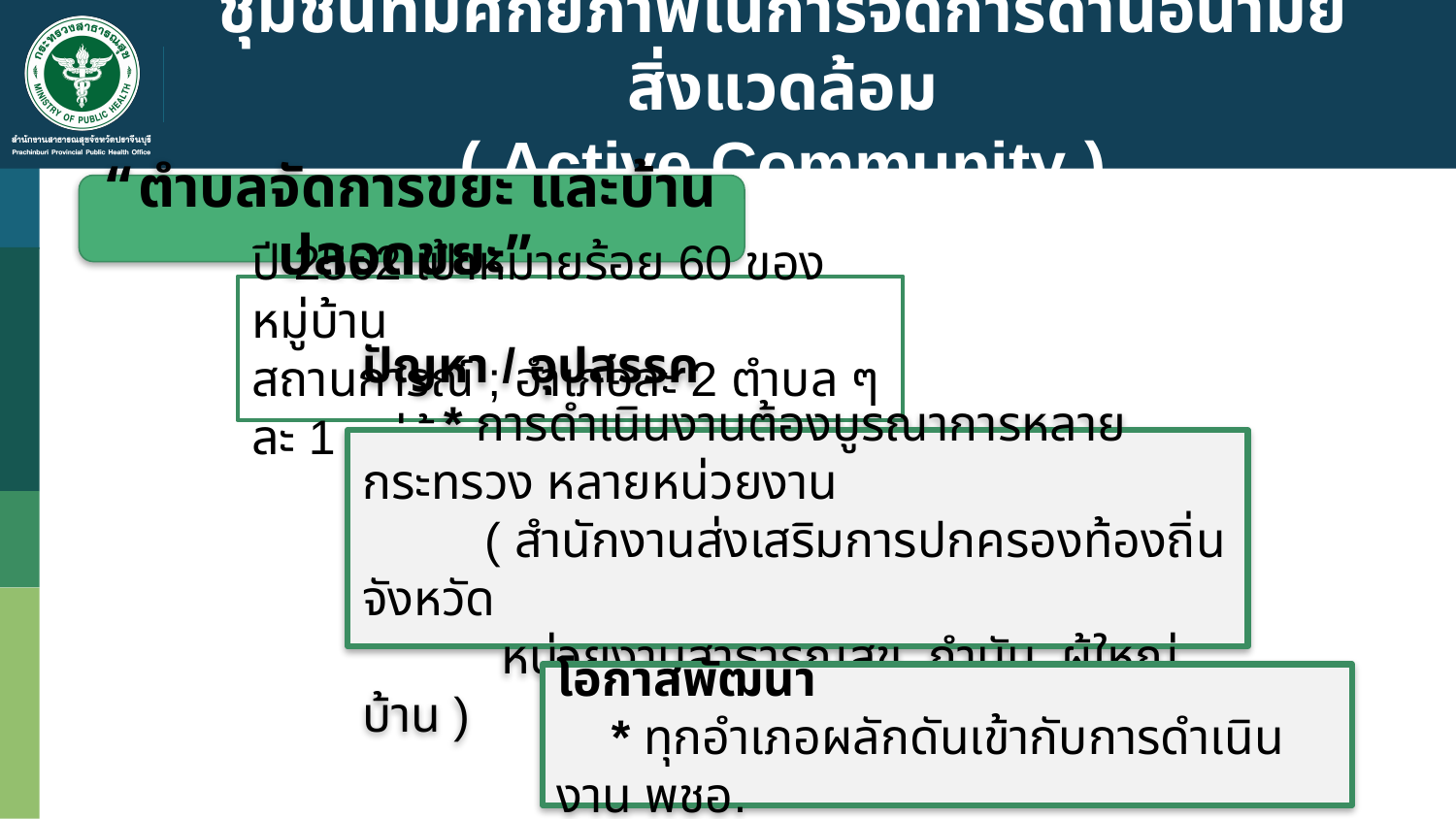

# ชุมชนที่มีศักยภาพในการจัดการด้านอนามัยสิ่งแวดล้อม ( Active Community )
“ตำบลจัดการขยะ และบ้านปลอดขยะ”
ปี 2562 เป้าหมายร้อย 60 ของหมู่บ้าน
สถานการณ์ ; อำเภอละ 2 ตำบล ๆ ละ 1 หมู่บ้าน

ปัญหา / อุปสรรค
      * การดำเนินงานต้องบูรณาการหลายกระทรวง หลายหน่วยงาน
         ( สำนักงานส่งเสริมการปกครองท้องถิ่นจังหวัด
           หน่วยงานสาธารณสุข  กำนัน  ผู้ใหญ่บ้าน )

โอกาสพัฒนา
    * ทุกอำเภอผลักดันเข้ากับการดำเนินงาน พชอ.